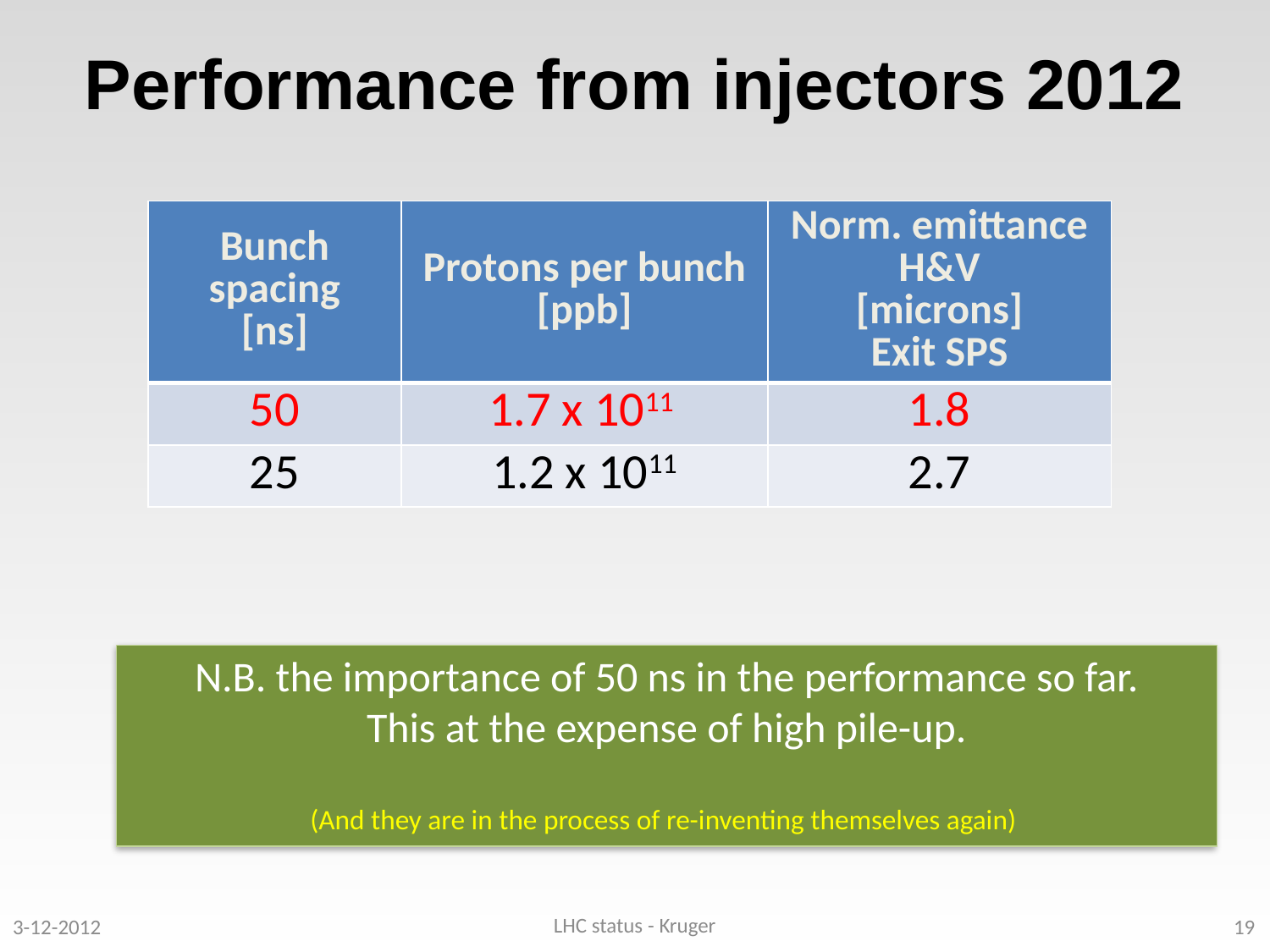

# Performance from injectors 2012
| Bunch spacing [ns] | Protons per bunch [ppb] | Norm. emittance H&V [microns] Exit SPS |
| --- | --- | --- |
| 50 | 1.7 x 1011 | 1.8 |
| 25 | 1.2 x 1011 | 2.7 |
N.B. the importance of 50 ns in the performance so far.
This at the expense of high pile-up.

(And they are in the process of re-inventing themselves again)
LHC status - Kruger
3-12-2012
19